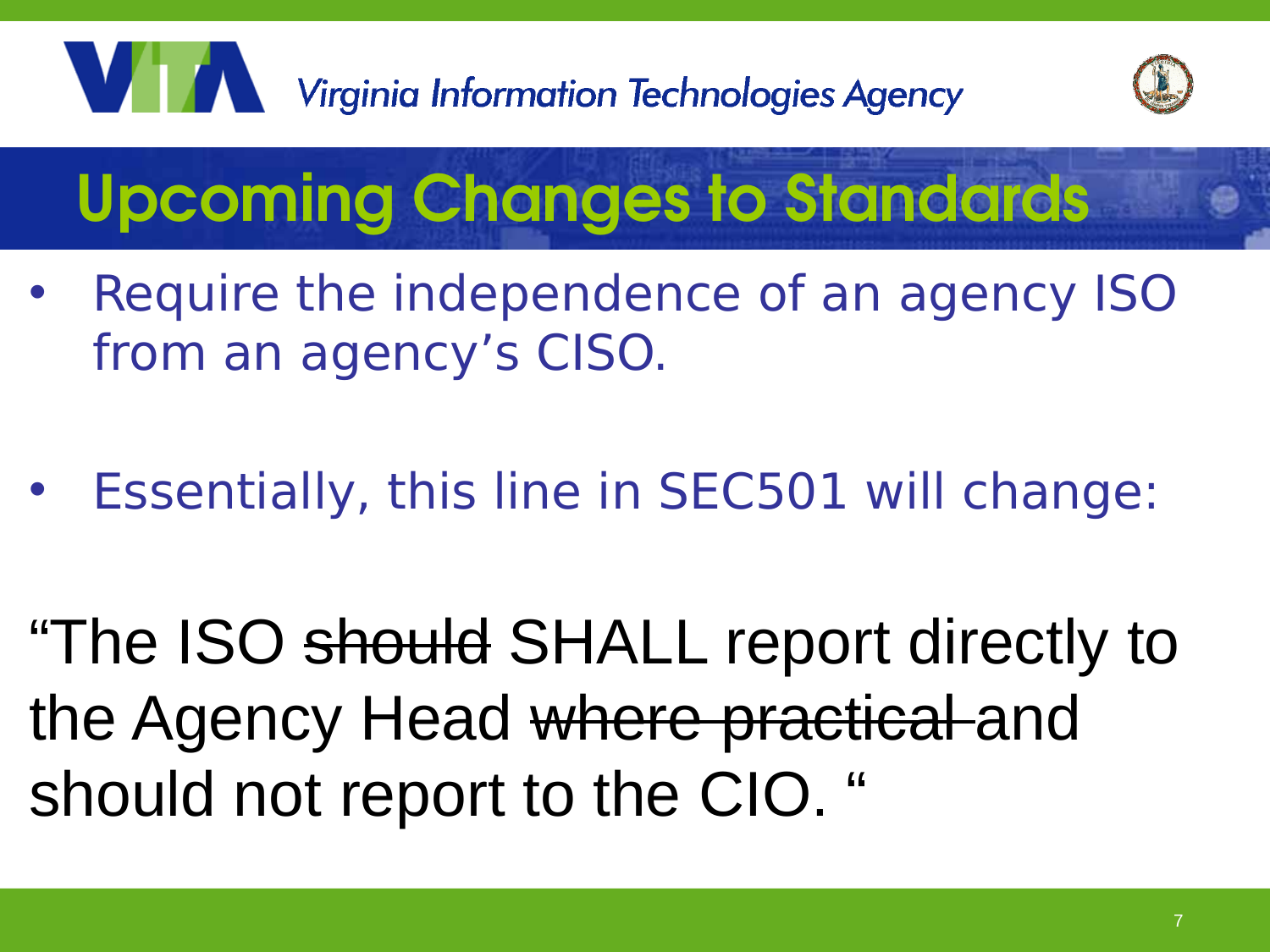

# Upcoming Changes to Standards

Require the independence of an agency ISO from an agency’s CISO.

Essentially, this line in SEC501 will change:

“The ISO should SHALL report directly to the Agency Head where practical and should not report to the CIO. “